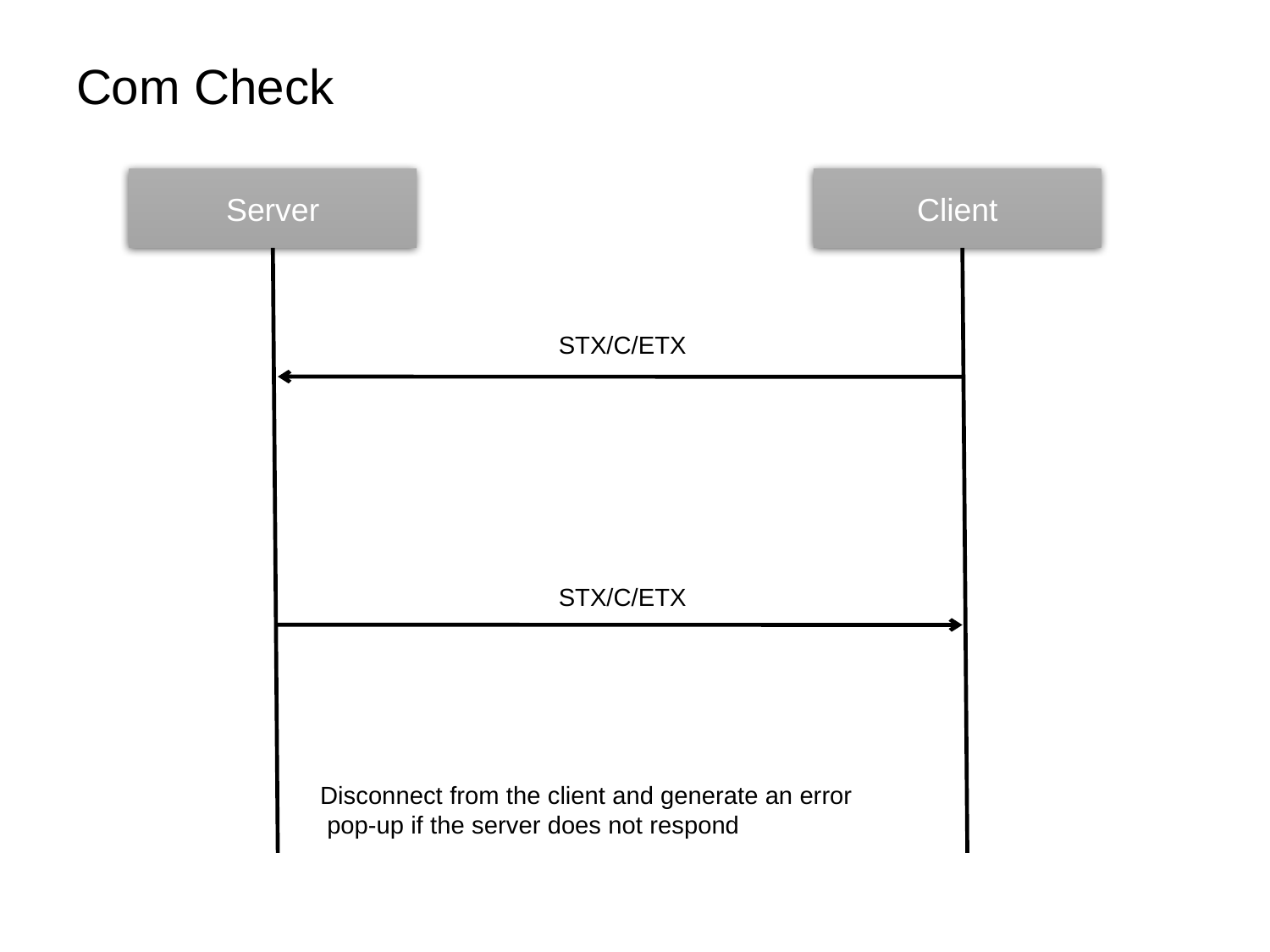

# Com Check
Server
Client
STX/C/ETX
STX/C/ETX
Disconnect from the client and generate an error
 pop-up if the server does not respond